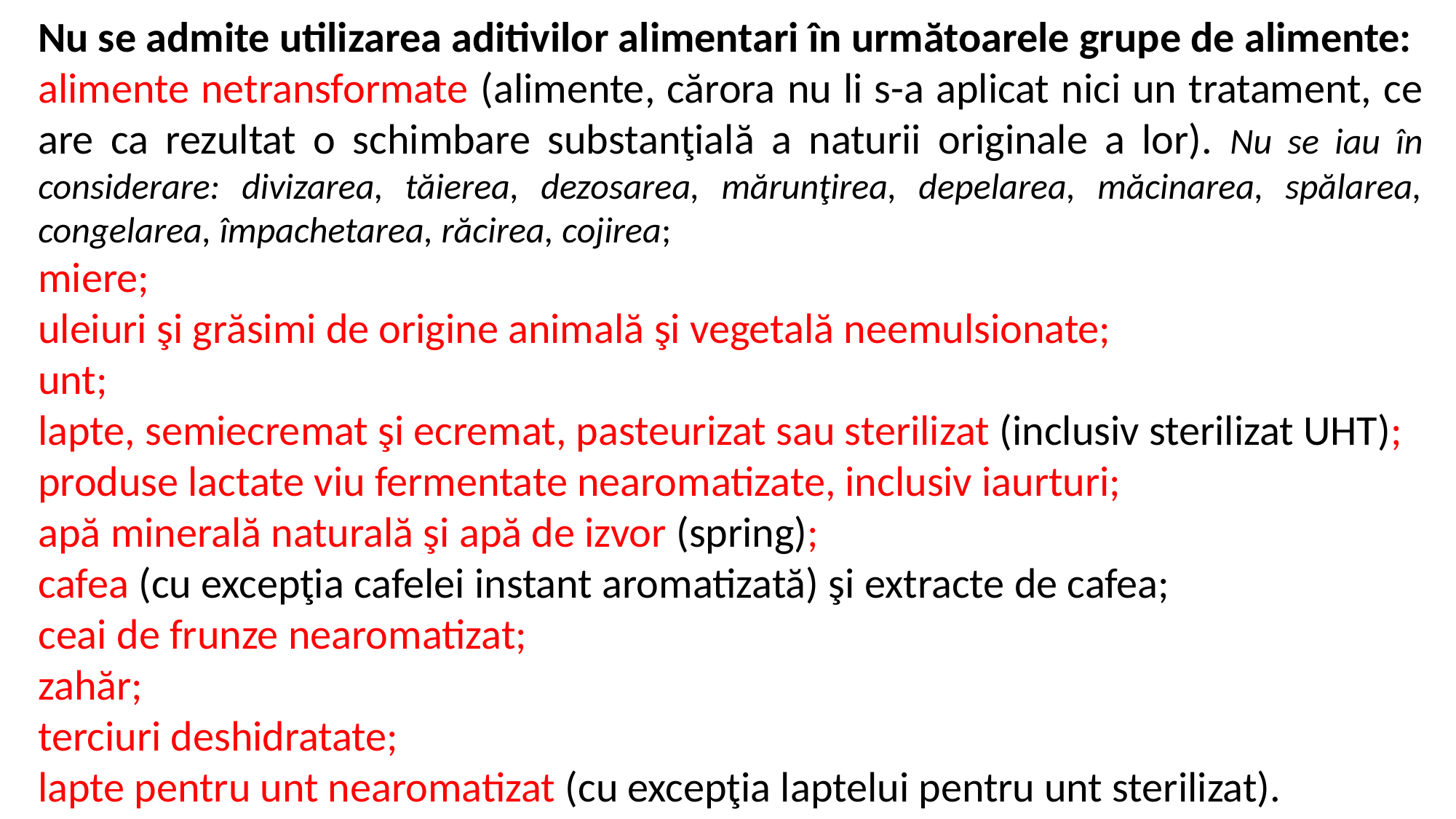

Nu se admite utilizarea aditivilor alimentari în următoarele grupe de alimente:
alimente netransformate (alimente, cărora nu li s-a aplicat nici un tratament, ce are ca rezultat o schimbare substanţială a naturii originale a lor). Nu se iau în considerare: divizarea, tăierea, dezosarea, mărunţirea, depelarea, măcinarea, spălarea, congelarea, împachetarea, răcirea, cojirea;
miere;
uleiuri şi grăsimi de origine animală şi vegetală neemulsionate;
unt;
lapte, semiecremat şi ecremat, pasteurizat sau sterilizat (inclusiv sterilizat UHT);
produse lactate viu fermentate nearomatizate, inclusiv iaurturi;
apă minerală naturală şi apă de izvor (spring);
cafea (cu excepţia cafelei instant aromatizată) şi extracte de cafea;
ceai de frunze nearomatizat;
zahăr;
terciuri deshidratate;
lapte pentru unt nearomatizat (cu excepţia laptelui pentru unt sterilizat).